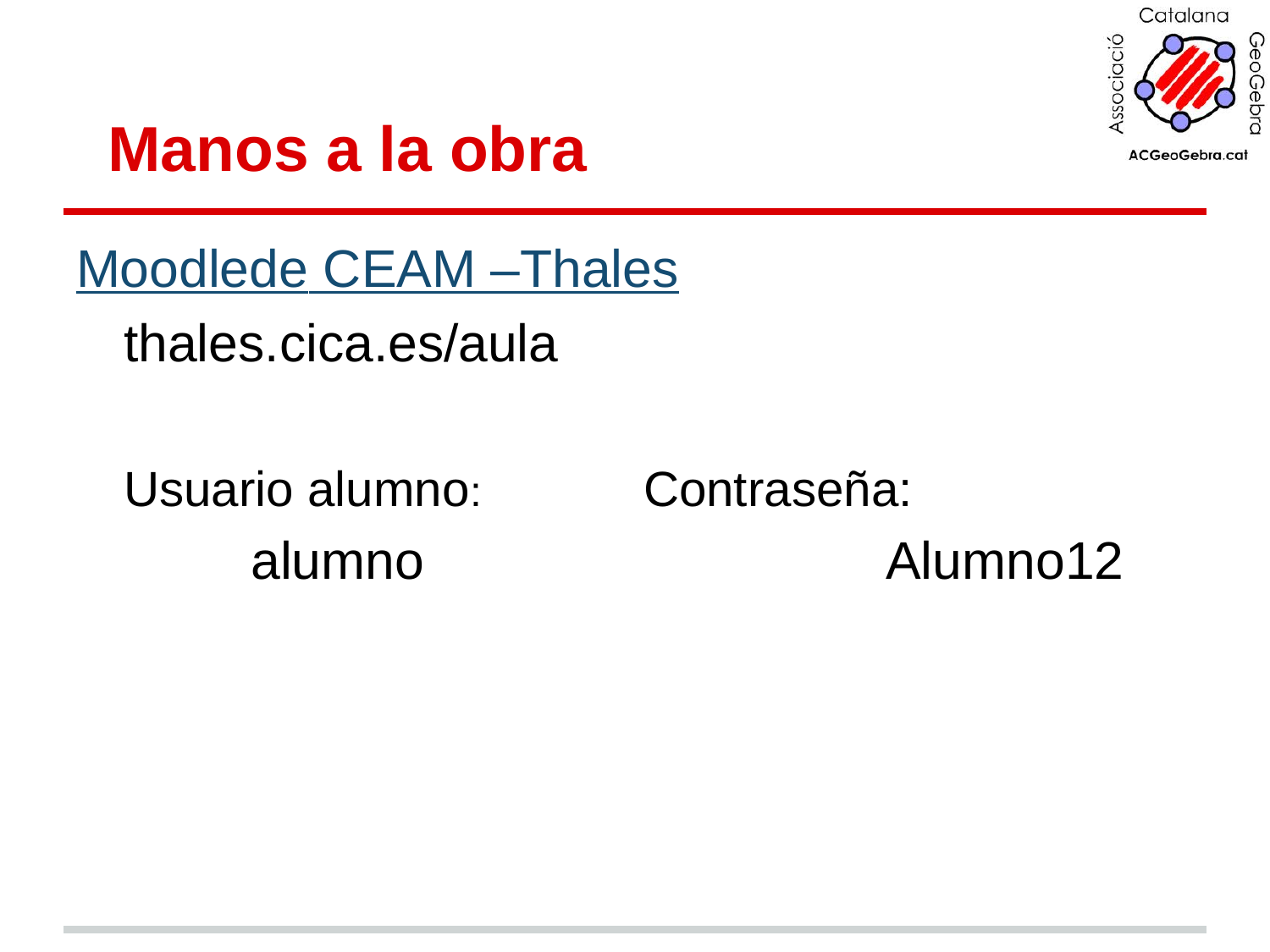

# Manos a la obra
Moodlede CEAM –Thales
	thales.cica.es/aula

	Usuario alumno:		 Contraseña:
		alumno 				Alumno12